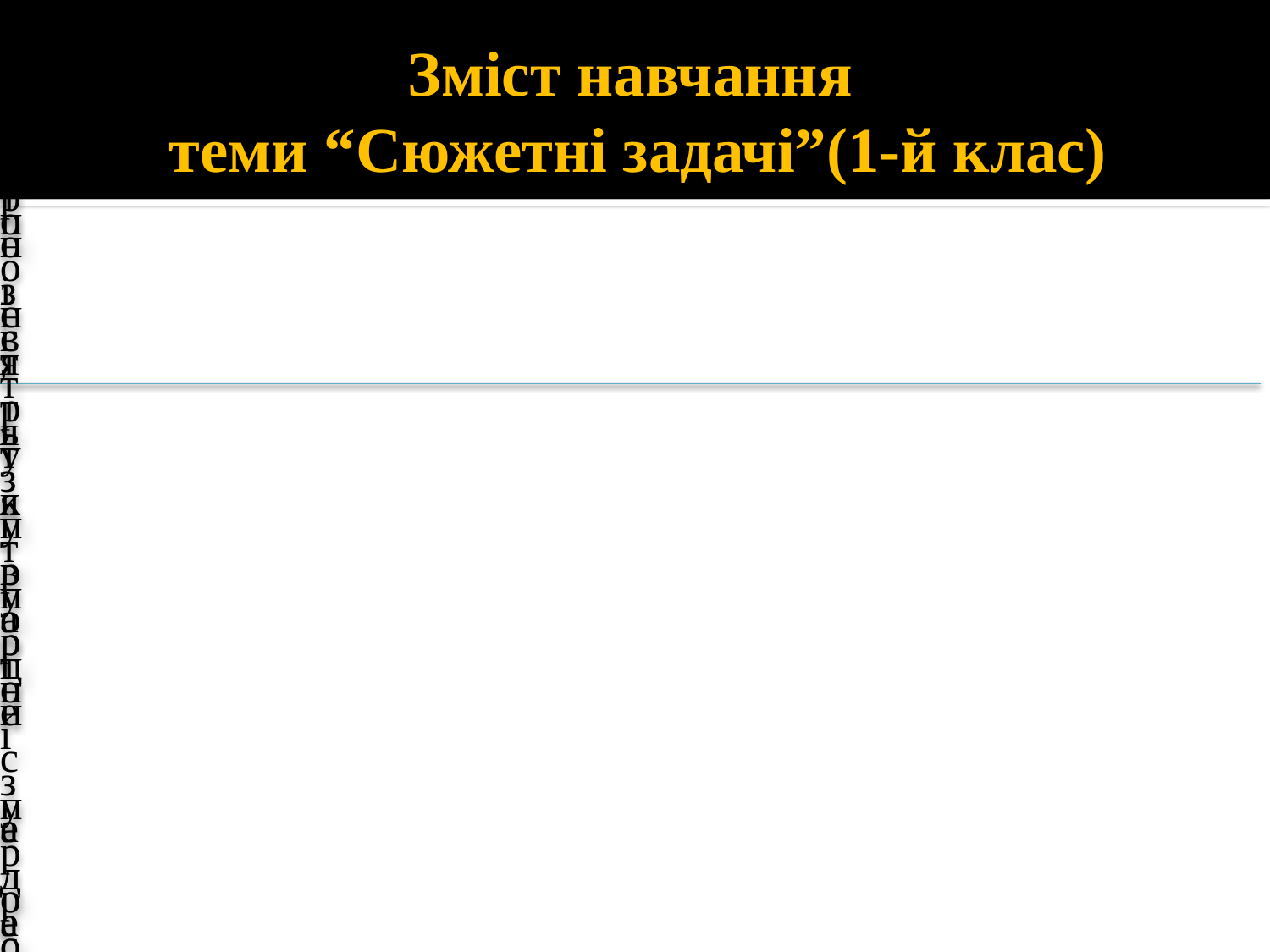

# Зміст навчання теми “Сюжетні задачі”(1-й клас)